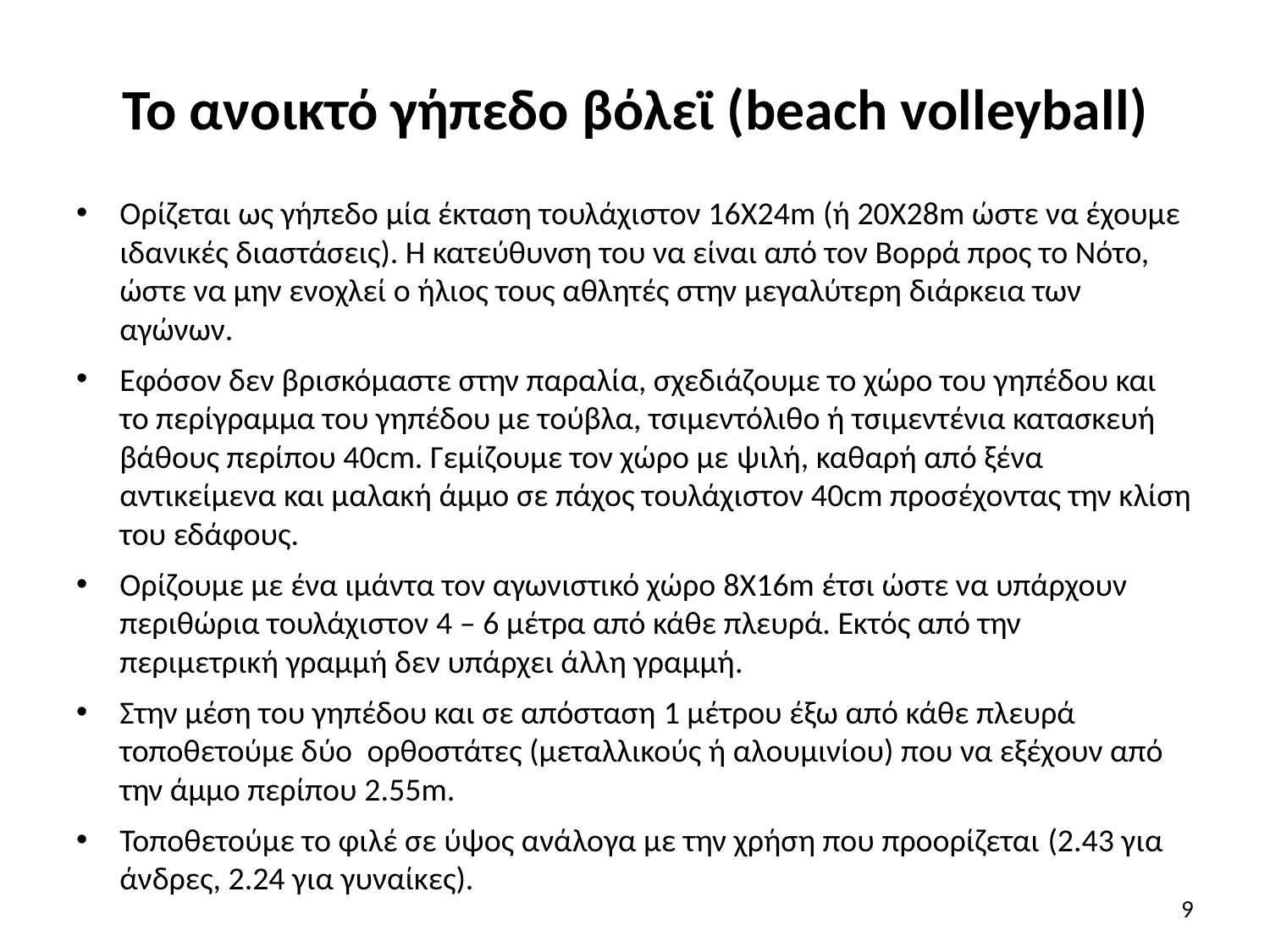

# Το ανοικτό γήπεδο βόλεϊ (beach volleyball)
Ορίζεται ως γήπεδο μία έκταση τουλάχιστον 16Χ24m (ή 20Χ28m ώστε να έχουμε ιδανικές διαστάσεις). Η κατεύθυνση του να είναι από τον Βορρά προς το Νότο, ώστε να μην ενοχλεί ο ήλιος τους αθλητές στην μεγαλύτερη διάρκεια των αγώνων.
Εφόσον δεν βρισκόμαστε στην παραλία, σχεδιάζουμε το χώρο του γηπέδου και το περίγραμμα του γηπέδου με τούβλα, τσιμεντόλιθο ή τσιμεντένια κατασκευή βάθους περίπου 40cm. Γεμίζουμε τον χώρο με ψιλή, καθαρή από ξένα αντικείμενα και μαλακή άμμο σε πάχος τουλάχιστον 40cm προσέχοντας την κλίση του εδάφους.
Ορίζουμε με ένα ιμάντα τον αγωνιστικό χώρο 8Χ16m έτσι ώστε να υπάρχουν περιθώρια τουλάχιστον 4 – 6 μέτρα από κάθε πλευρά. Εκτός από την περιμετρική γραμμή δεν υπάρχει άλλη γραμμή.
Στην μέση του γηπέδου και σε απόσταση 1 μέτρου έξω από κάθε πλευρά τοποθετούμε δύο  ορθοστάτες (μεταλλικούς ή αλουμινίου) που να εξέχουν από την άμμο περίπου 2.55m.
Τοποθετούμε το φιλέ σε ύψος ανάλογα με την χρήση που προορίζεται (2.43 για άνδρες, 2.24 για γυναίκες).

9